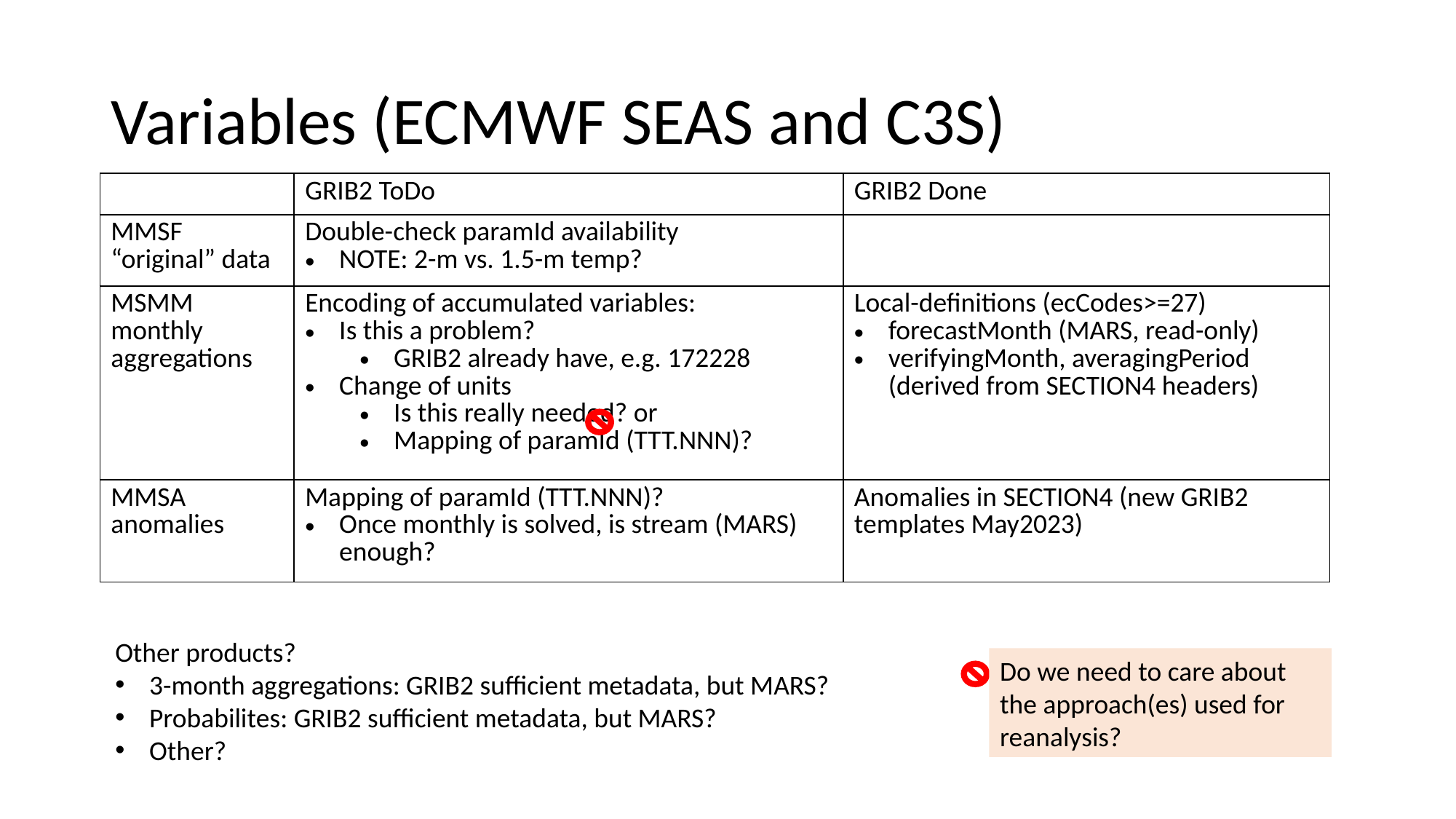

# Variables (ECMWF SEAS and C3S)
|  | GRIB2 ToDo | GRIB2 Done |
| --- | --- | --- |
| MMSF “original” data | Double-check paramId availability NOTE: 2-m vs. 1.5-m temp? |  |
| MSMM monthly aggregations | Encoding of accumulated variables: Is this a problem? GRIB2 already have, e.g. 172228 Change of units Is this really needed? or Mapping of paramId (TTT.NNN)? | Local-definitions (ecCodes>=27) forecastMonth (MARS, read-only) verifyingMonth, averagingPeriod (derived from SECTION4 headers) |
| MMSA anomalies | Mapping of paramId (TTT.NNN)? Once monthly is solved, is stream (MARS) enough? | Anomalies in SECTION4 (new GRIB2 templates May2023) |

Other products?
3-month aggregations: GRIB2 sufficient metadata, but MARS?
Probabilites: GRIB2 sufficient metadata, but MARS?
Other?
Do we need to care about
the approach(es) used for reanalysis?